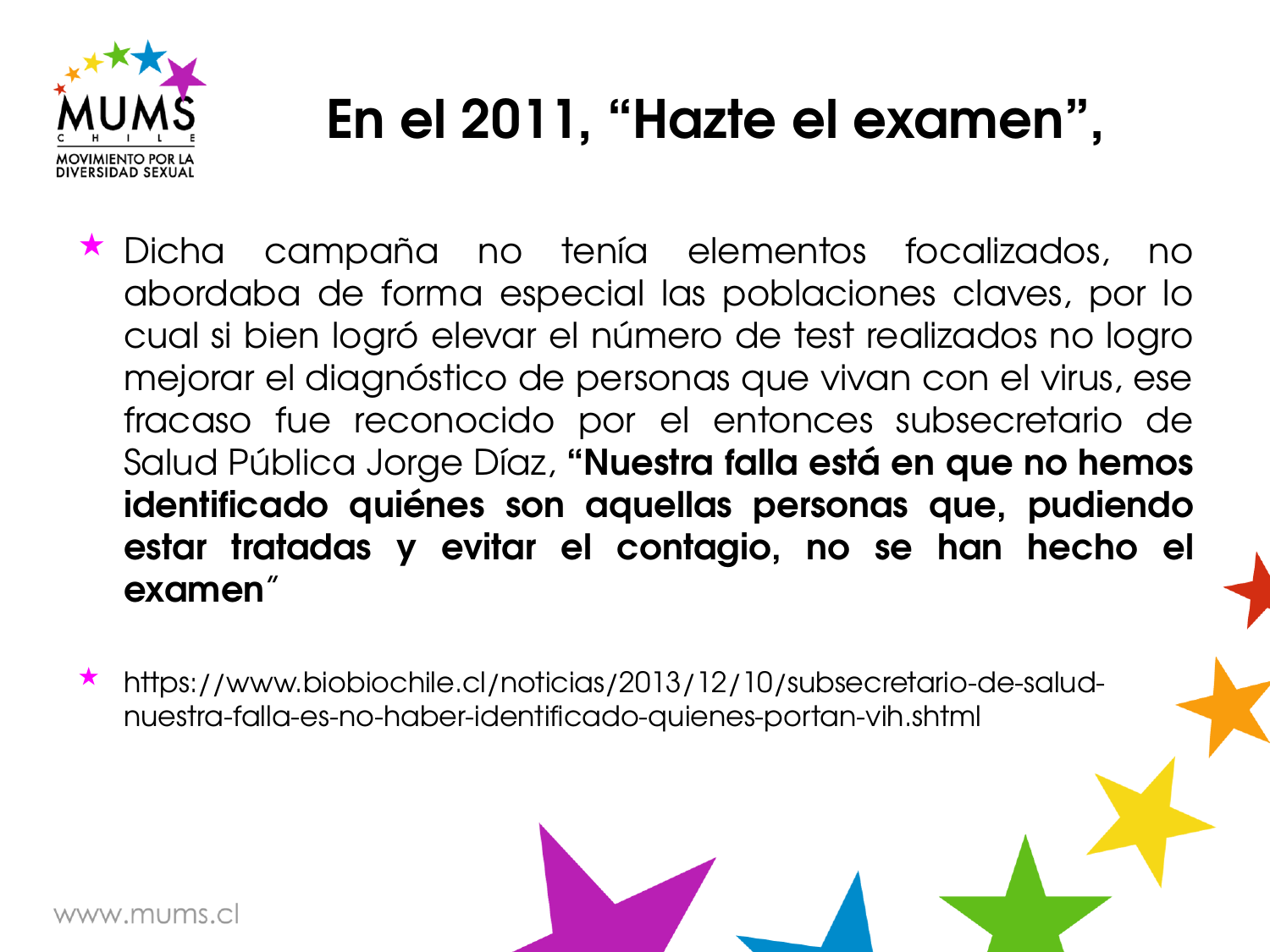

# En el 2011, “Hazte el examen”,
Dicha campaña no tenía elementos focalizados, no abordaba de forma especial las poblaciones claves, por lo cual si bien logró elevar el número de test realizados no logro mejorar el diagnóstico de personas que vivan con el virus, ese fracaso fue reconocido por el entonces subsecretario de Salud Pública Jorge Díaz, “Nuestra falla está en que no hemos identificado quiénes son aquellas personas que, pudiendo estar tratadas y evitar el contagio, no se han hecho el examen”

https://www.biobiochile.cl/noticias/2013/12/10/subsecretario-de-salud-nuestra-falla-es-no-haber-identificado-quienes-portan-vih.shtml